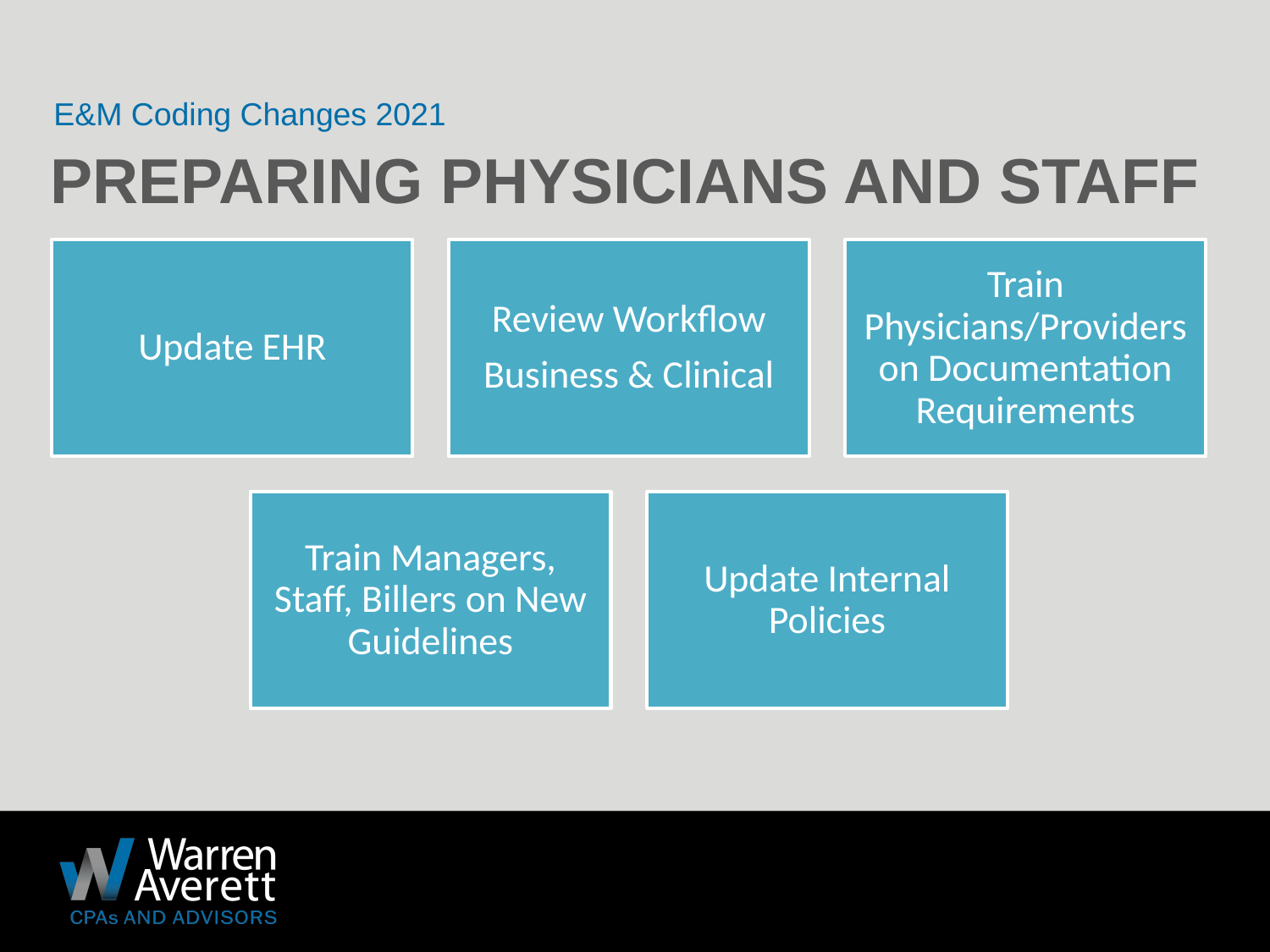

E&M Coding Changes 2021
# Preparing physicians and staff

Update EHR
Review Workflow
Business & Clinical
Train Physicians/Providers on Documentation Requirements
Train Managers, Staff, Billers on New Guidelines
Update Internal Policies